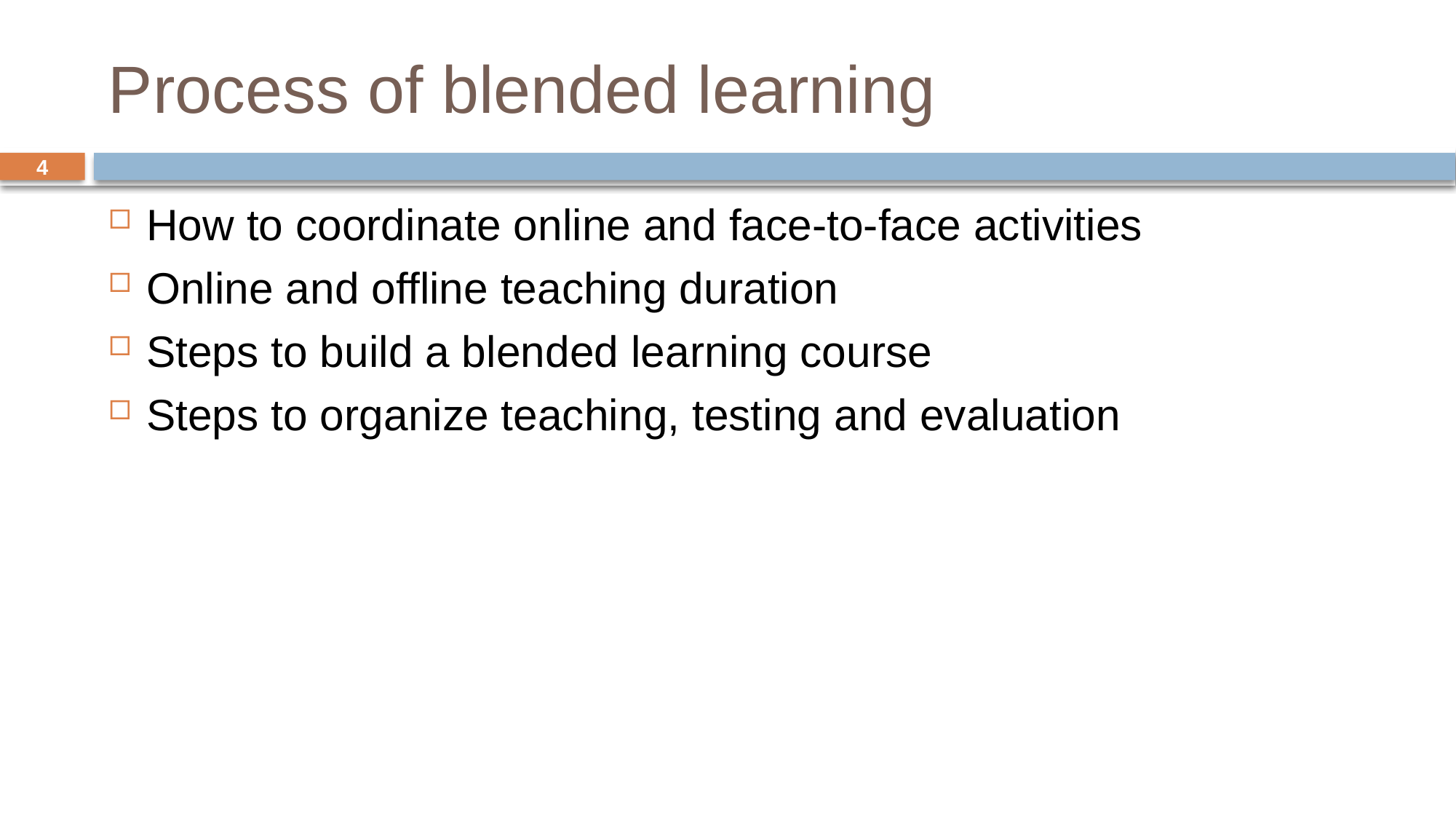

# Process of blended learning
4
How to coordinate online and face-to-face activities
Online and offline teaching duration
Steps to build a blended learning course
Steps to organize teaching, testing and evaluation